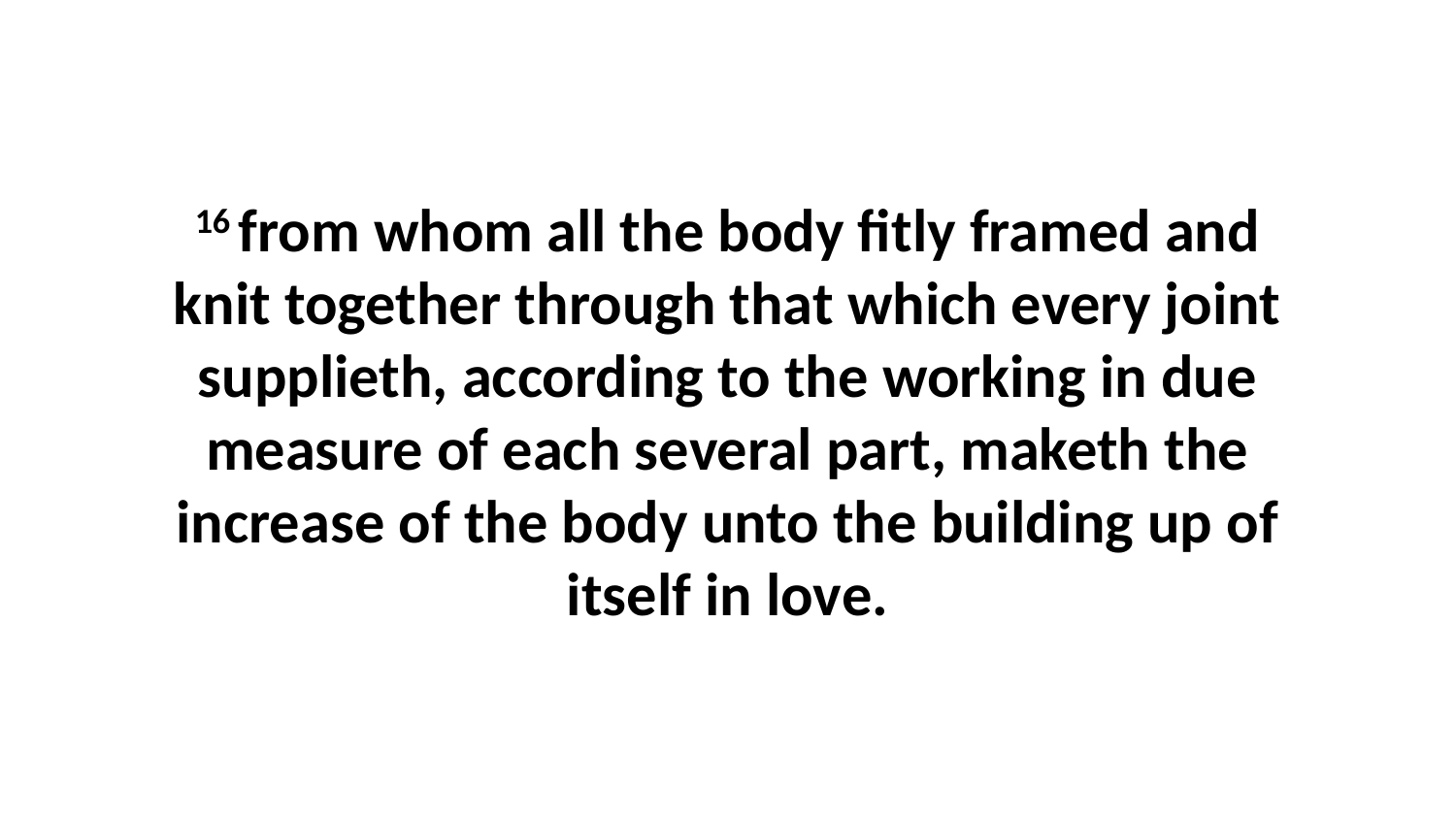

16 from whom all the body fitly framed and knit together through that which every joint supplieth, according to the working in due measure of each several part, maketh the increase of the body unto the building up of itself in love.